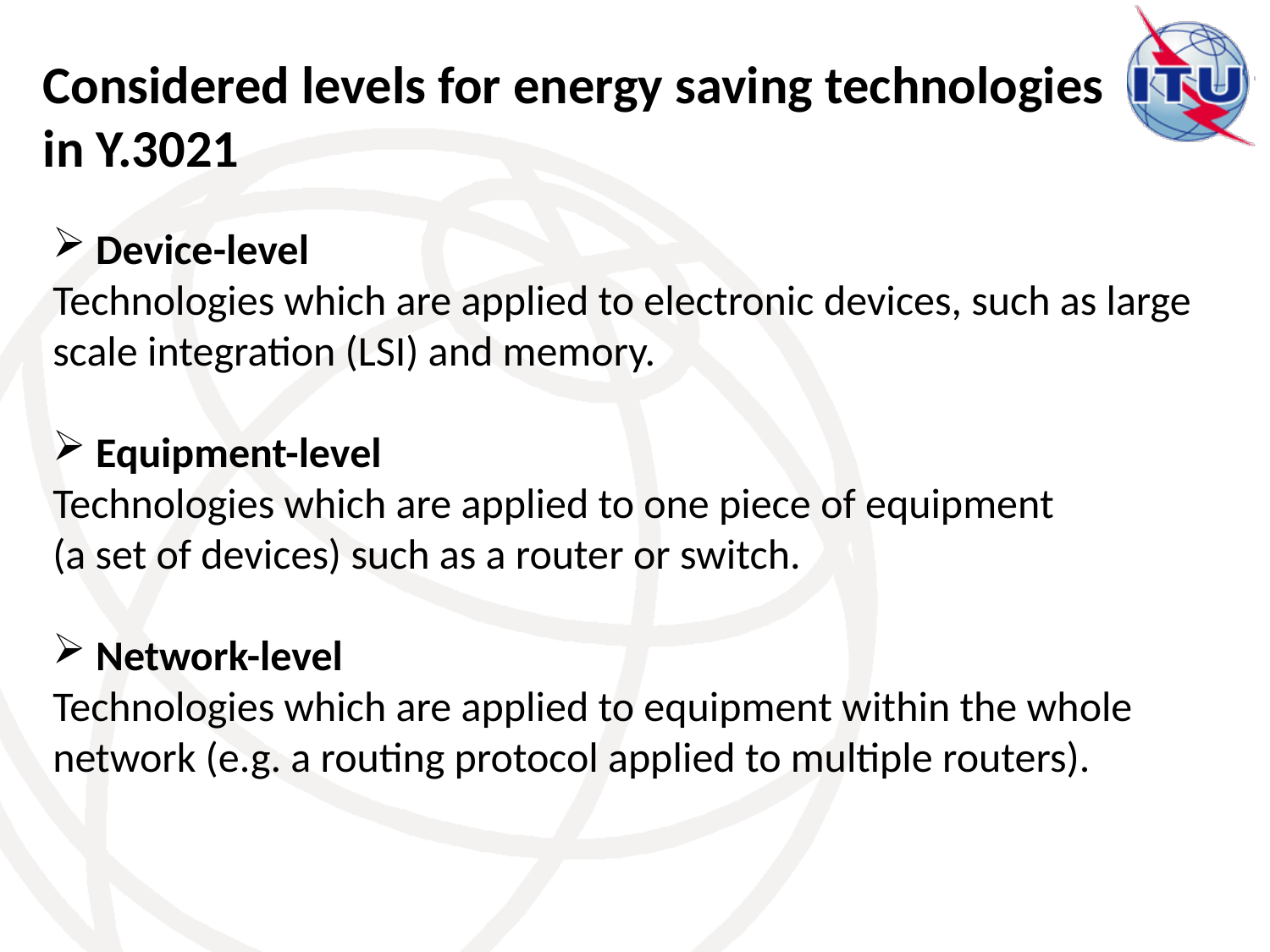

Considered levels for energy saving technologies
in Y.3021
 Device-level
Technologies which are applied to electronic devices, such as large
scale integration (LSI) and memory.

 Equipment-level
Technologies which are applied to one piece of equipment
(a set of devices) such as a router or switch.

 Network-level
Technologies which are applied to equipment within the whole
network (e.g. a routing protocol applied to multiple routers).